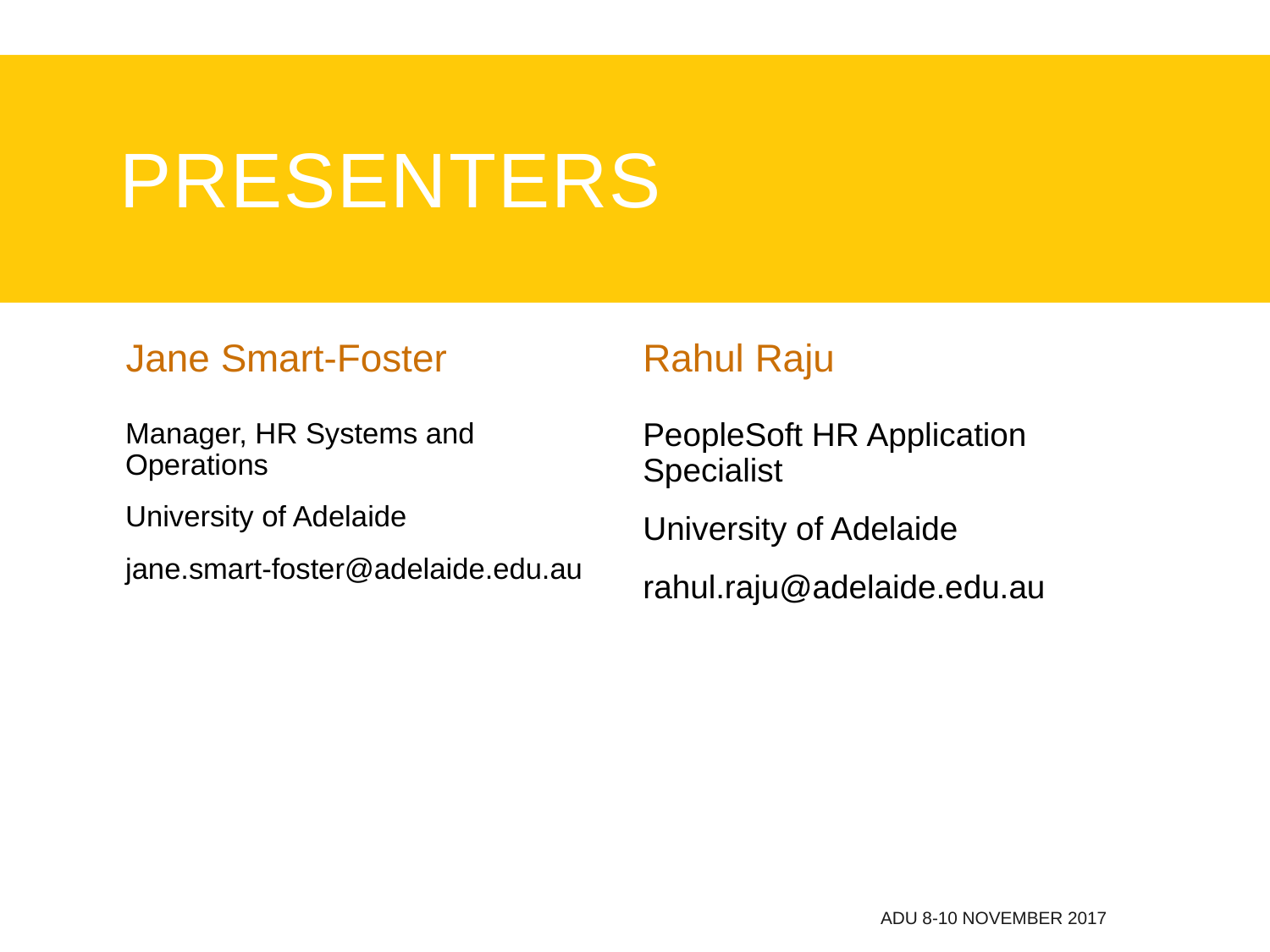

# presenters
Jane Smart-Foster
Rahul Raju
Manager, HR Systems and Operations
University of Adelaide
jane.smart-foster@adelaide.edu.au
PeopleSoft HR Application Specialist
University of Adelaide
rahul.raju@adelaide.edu.au

ADU 8-10 November 2017